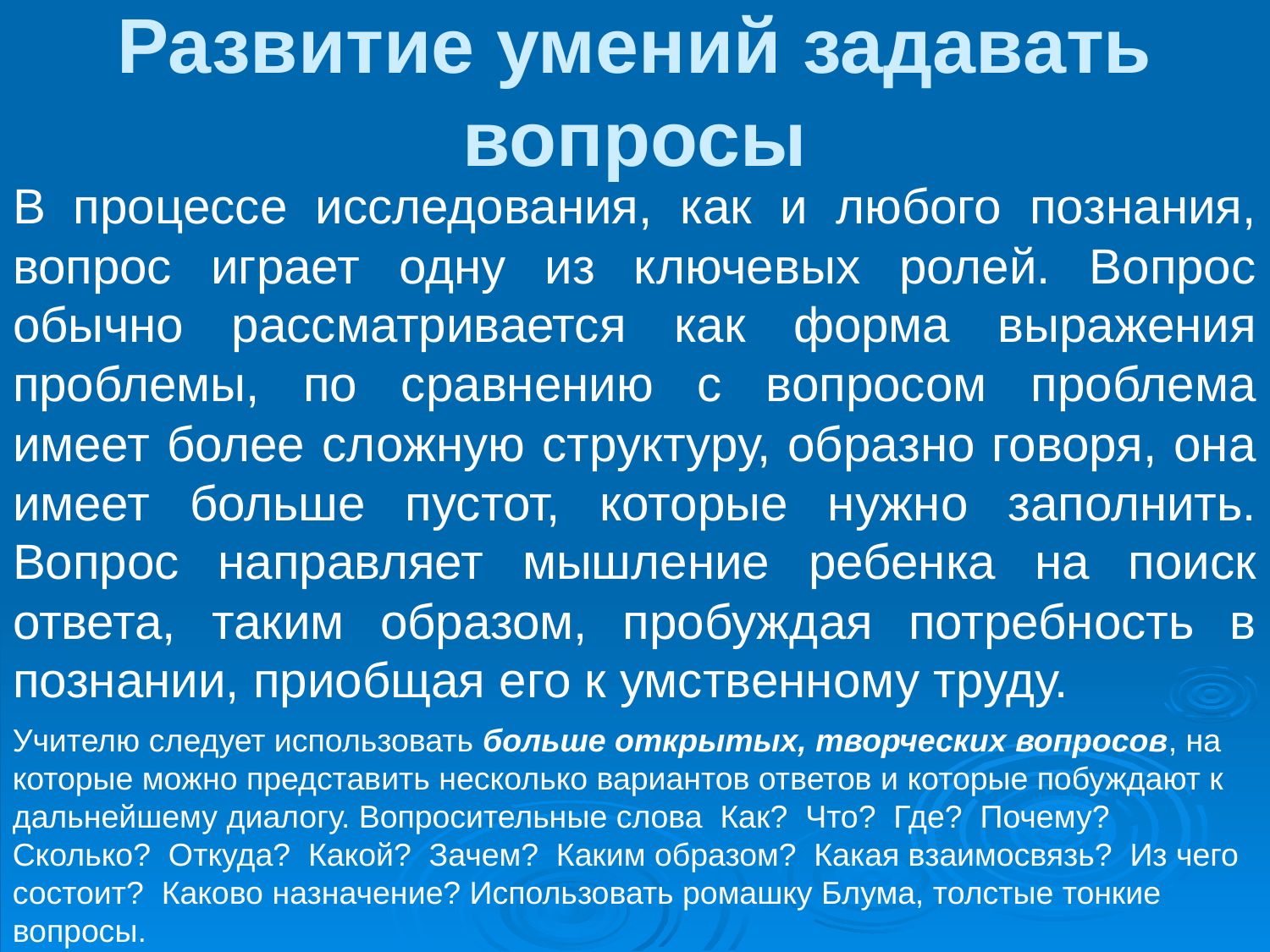

# Развитие умений задавать вопросы
В процессе исследования, как и любого познания, вопрос играет одну из ключевых ролей. Вопрос обычно рассматривается как форма выражения проблемы, по сравнению с вопросом проблема имеет более сложную структуру, образно говоря, она имеет больше пустот, которые нужно заполнить. Вопрос направляет мышление ребенка на поиск ответа, таким образом, пробуждая потребность в познании, приобщая его к умственному труду.
Учителю следует использовать больше открытых, творческих вопросов, на которые можно представить несколько вариантов ответов и которые побуждают к дальнейшему диалогу. Вопросительные слова  Как?  Что?  Где?  Почему?  Сколько?  Откуда?  Какой?  Зачем?  Каким образом?  Какая взаимосвязь?  Из чего состоит?  Каково назначение? Использовать ромашку Блума, толстые тонкие вопросы.